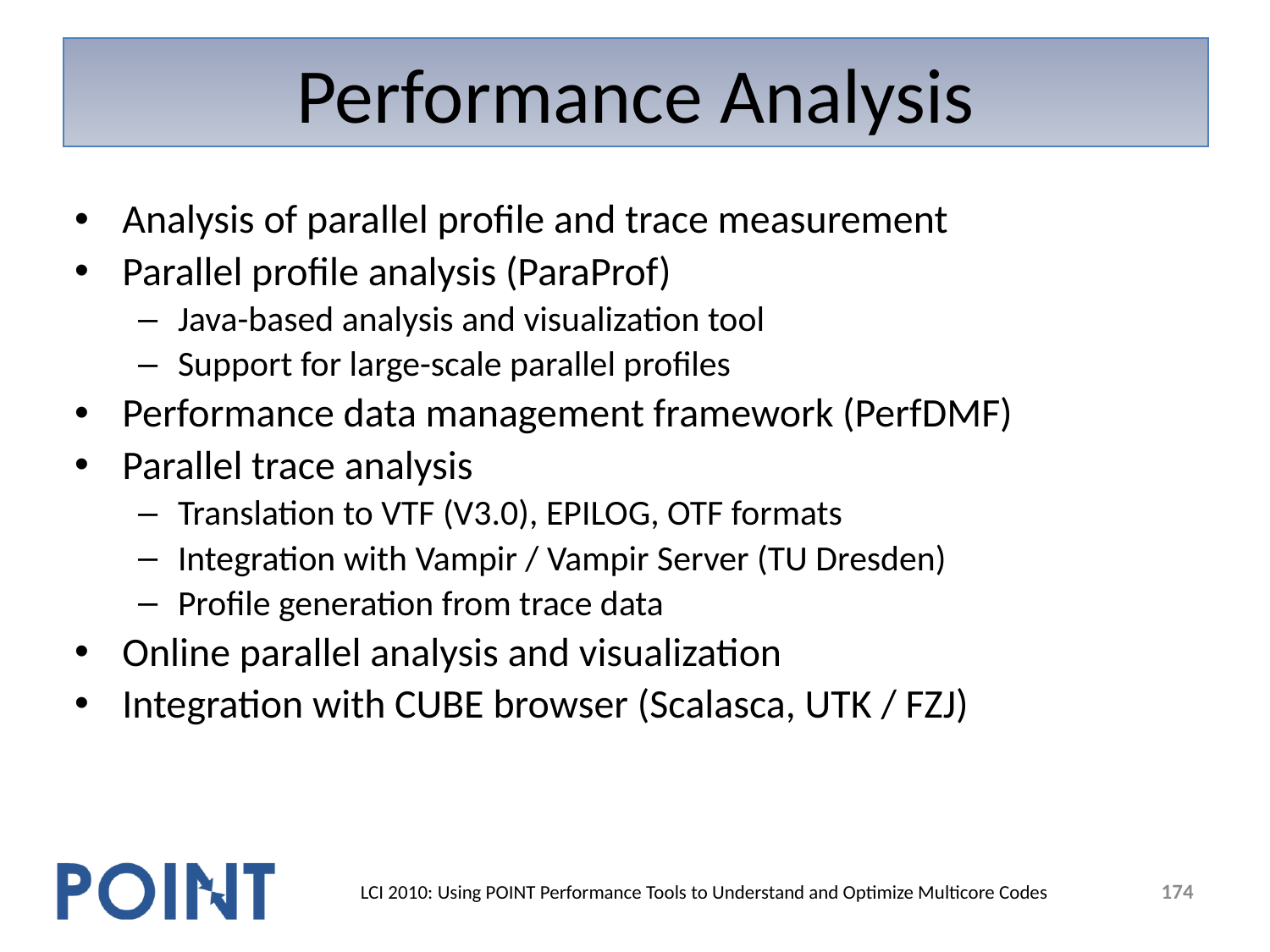

# Performance Analysis
Analysis of parallel profile and trace measurement
Parallel profile analysis (ParaProf)
Java-based analysis and visualization tool
Support for large-scale parallel profiles
Performance data management framework (PerfDMF)
Parallel trace analysis
Translation to VTF (V3.0), EPILOG, OTF formats
Integration with Vampir / Vampir Server (TU Dresden)
Profile generation from trace data
Online parallel analysis and visualization
Integration with CUBE browser (Scalasca, UTK / FZJ)
174